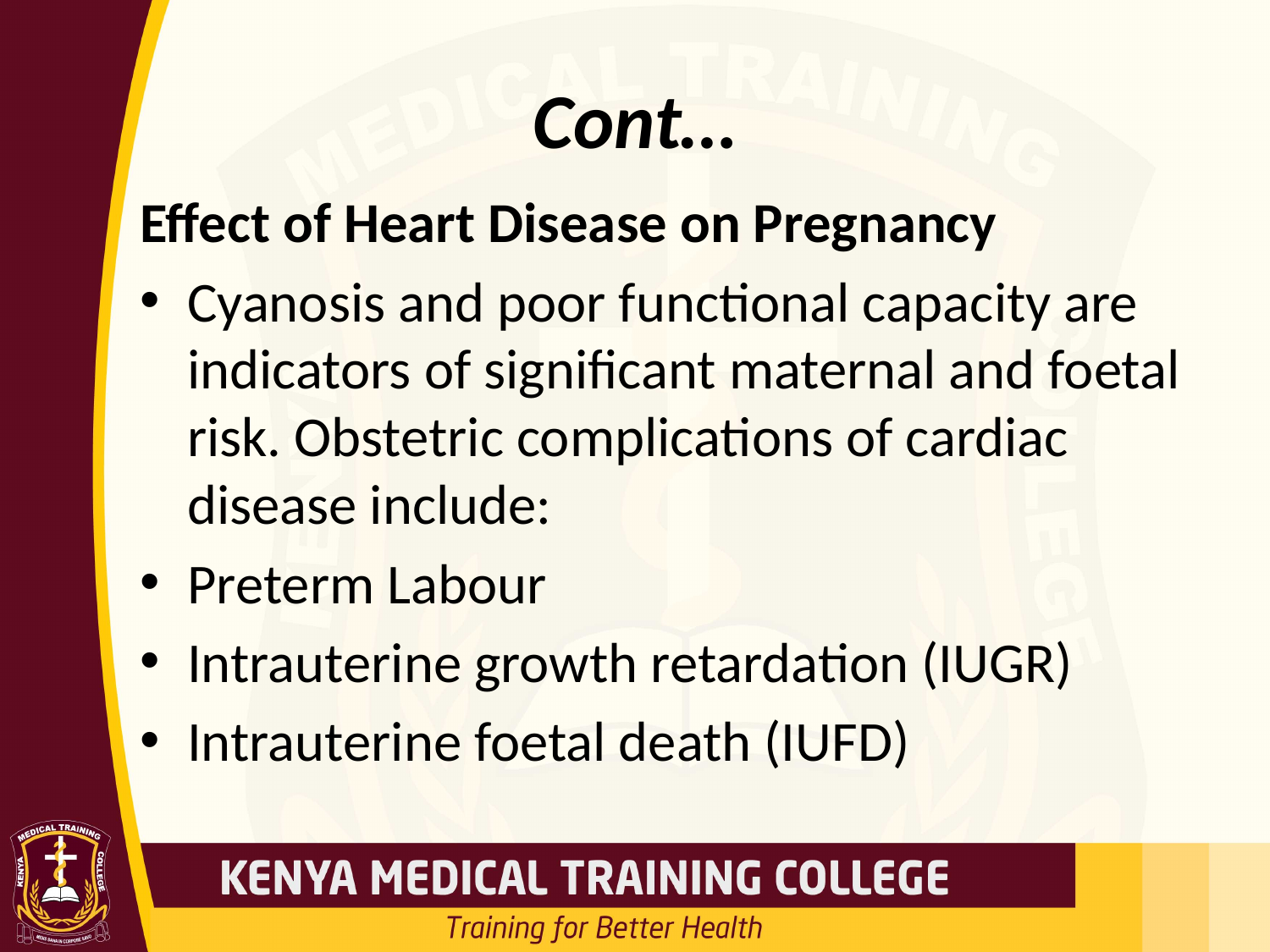

# Cont…
Effect of Heart Disease on Pregnancy
Cyanosis and poor functional capacity are indicators of significant maternal and foetal risk. Obstetric complications of cardiac disease include:
Preterm Labour
Intrauterine growth retardation (IUGR)
Intrauterine foetal death (IUFD)